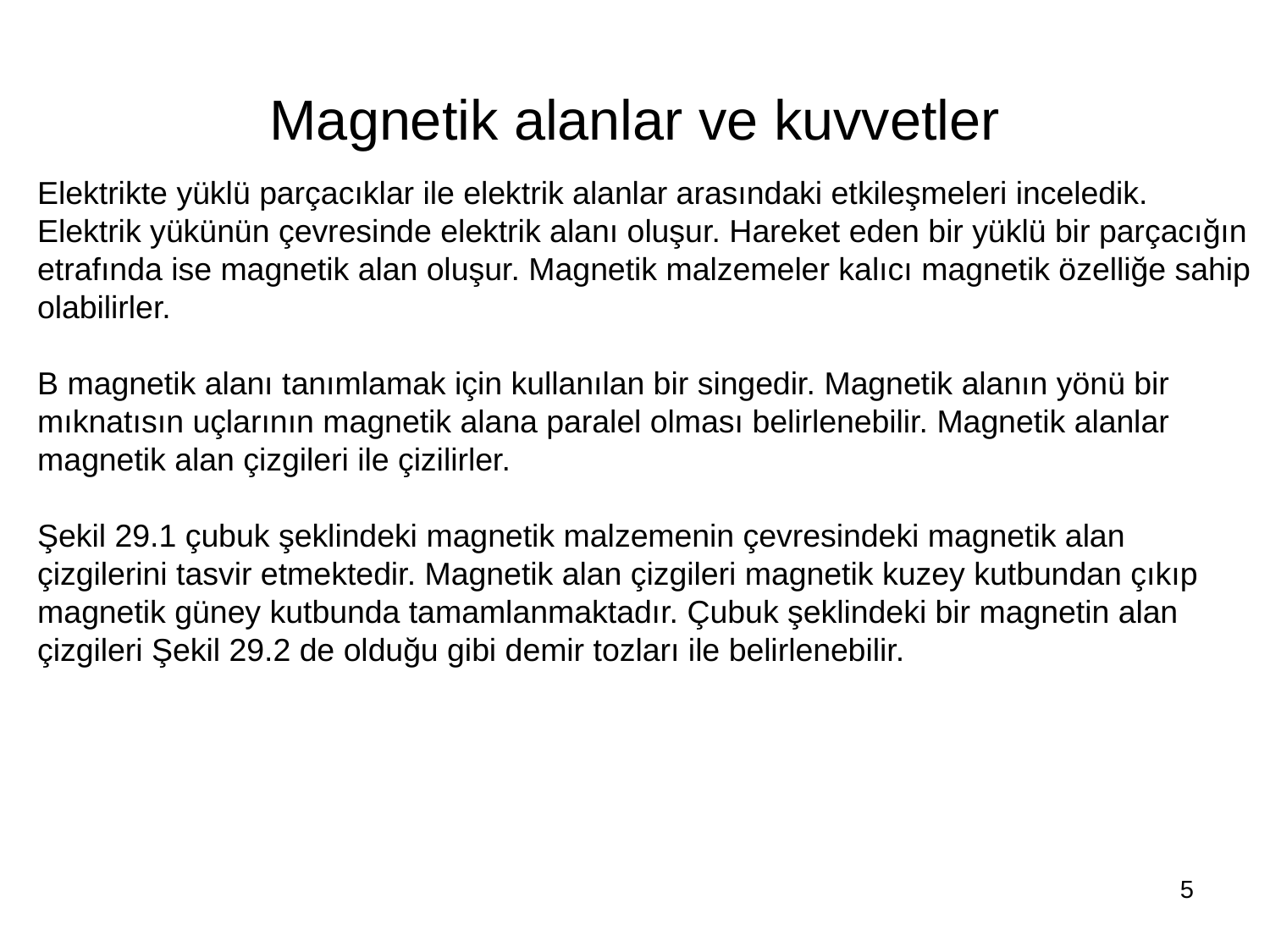

# Magnetik alanlar ve kuvvetler
Elektrikte yüklü parçacıklar ile elektrik alanlar arasındaki etkileşmeleri inceledik. Elektrik yükünün çevresinde elektrik alanı oluşur. Hareket eden bir yüklü bir parçacığın etrafında ise magnetik alan oluşur. Magnetik malzemeler kalıcı magnetik özelliğe sahip olabilirler.

B magnetik alanı tanımlamak için kullanılan bir singedir. Magnetik alanın yönü bir mıknatısın uçlarının magnetik alana paralel olması belirlenebilir. Magnetik alanlar magnetik alan çizgileri ile çizilirler.

Şekil 29.1 çubuk şeklindeki magnetik malzemenin çevresindeki magnetik alan çizgilerini tasvir etmektedir. Magnetik alan çizgileri magnetik kuzey kutbundan çıkıp magnetik güney kutbunda tamamlanmaktadır. Çubuk şeklindeki bir magnetin alan çizgileri Şekil 29.2 de olduğu gibi demir tozları ile belirlenebilir.
5